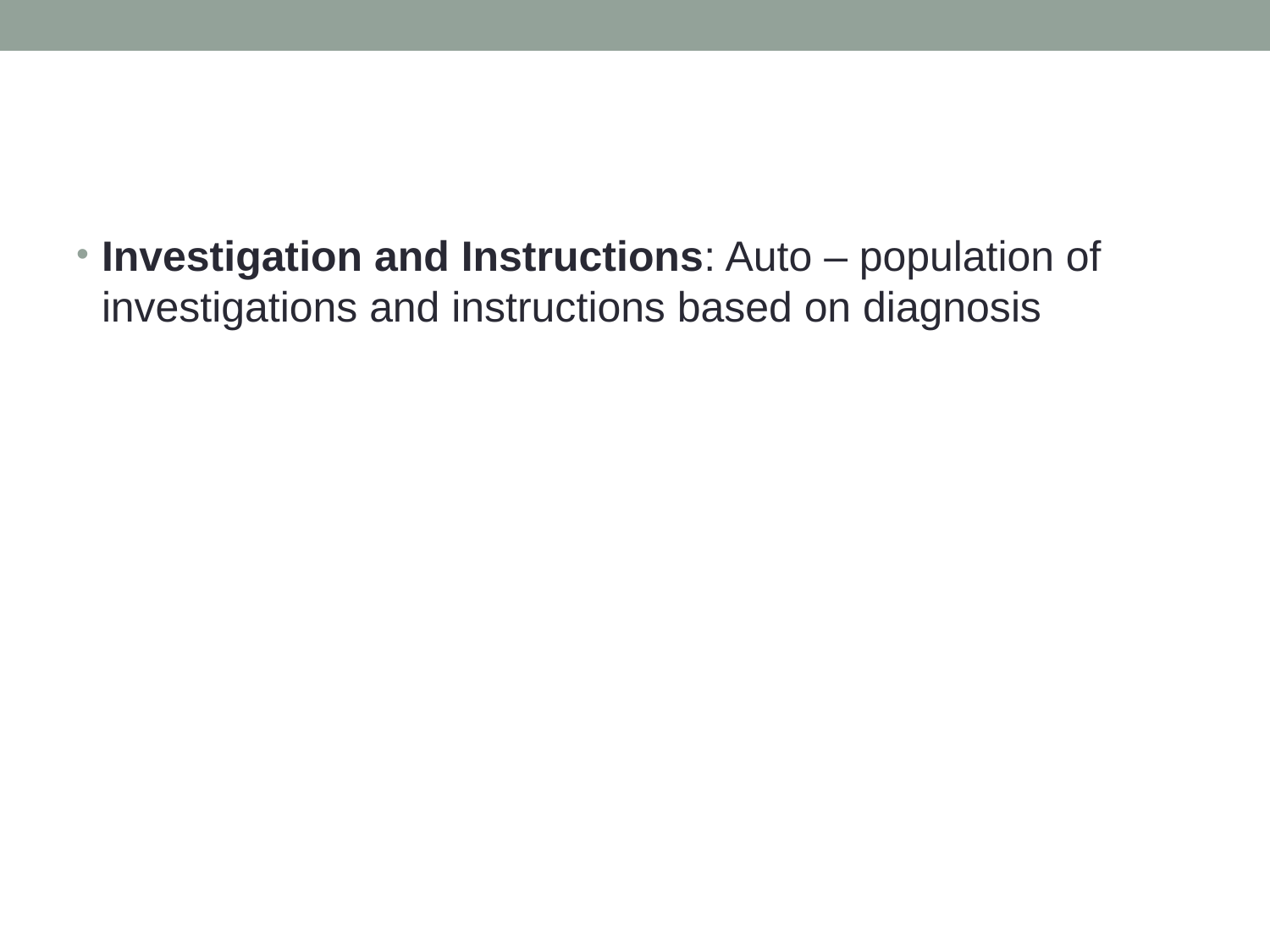

#
Investigation and Instructions: Auto – population of investigations and instructions based on diagnosis